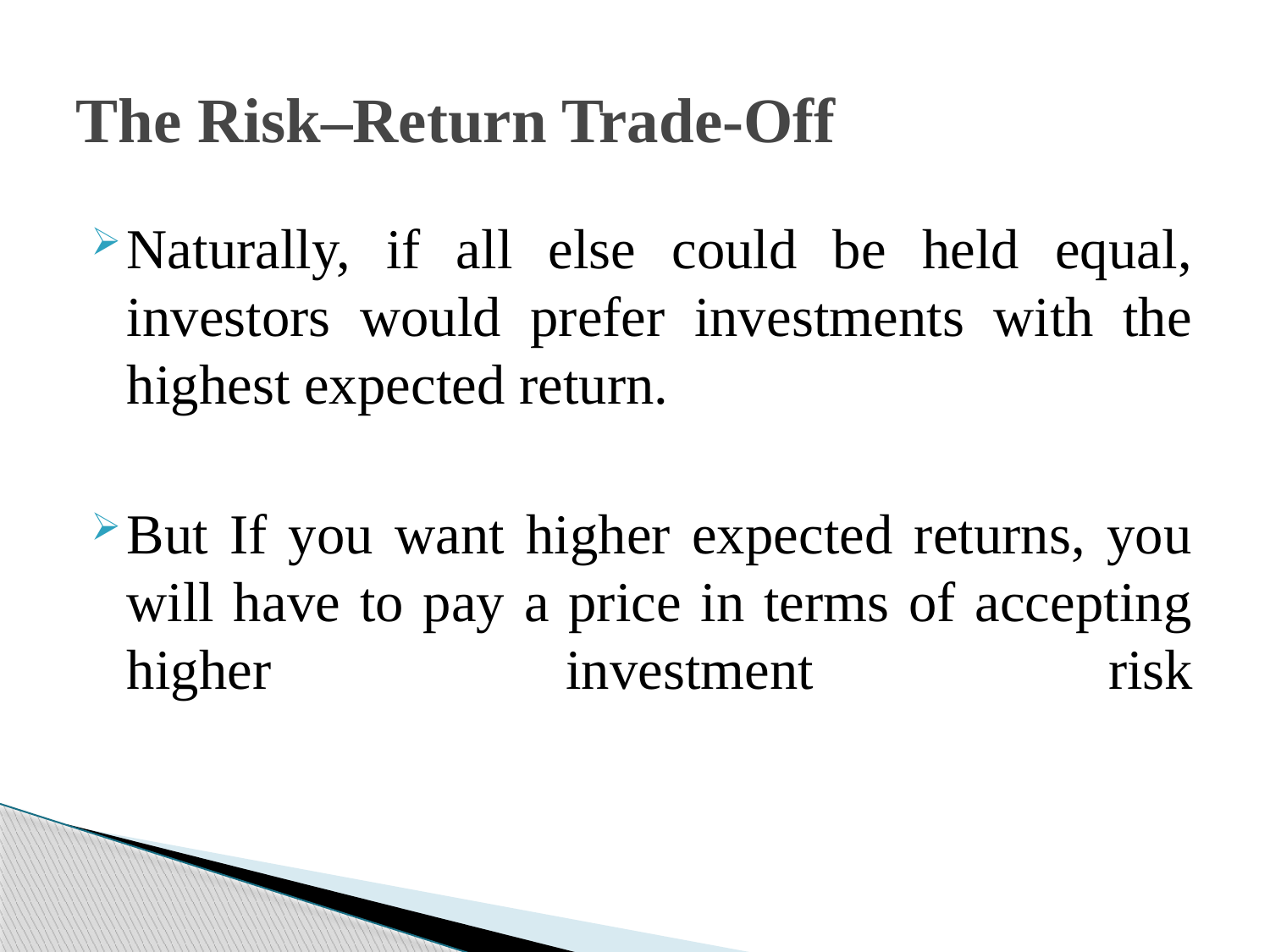

# The Risk–Return Trade-Off
Naturally, if all else could be held equal, investors would prefer investments with the
highest expected return.

But If you want higher expected returns, you will have to pay a price in terms of accepting higher investment risk